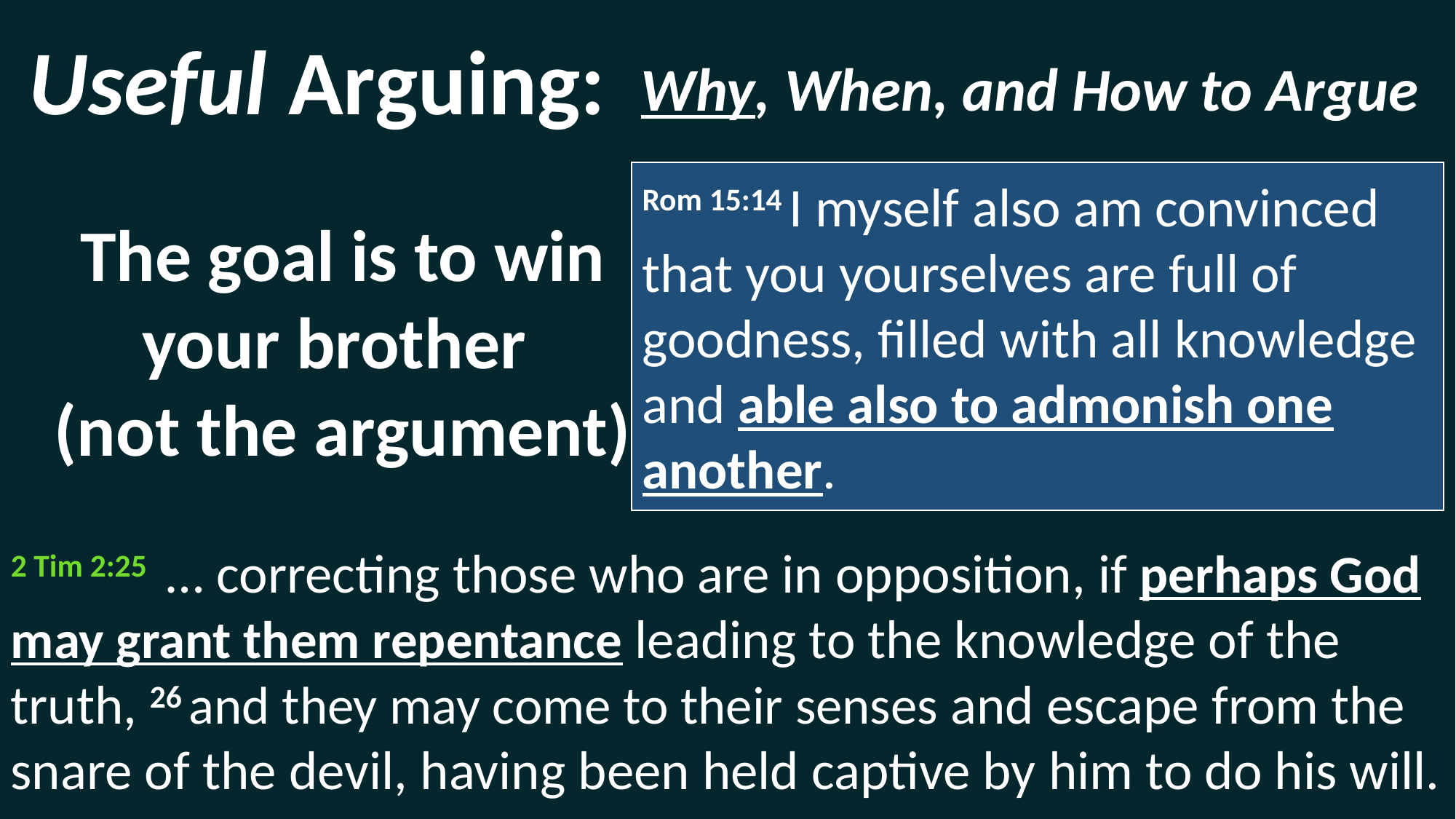

Useful Arguing:
Why, When, and How to Argue
Rom 15:14 I myself also am convinced that you yourselves are full of goodness, filled with all knowledge and able also to admonish one another.
The goal is to win your brother
(not the argument)
2 Tim 2:25  … correcting those who are in opposition, if perhaps God may grant them repentance leading to the knowledge of the truth, 26 and they may come to their senses and escape from the snare of the devil, having been held captive by him to do his will.